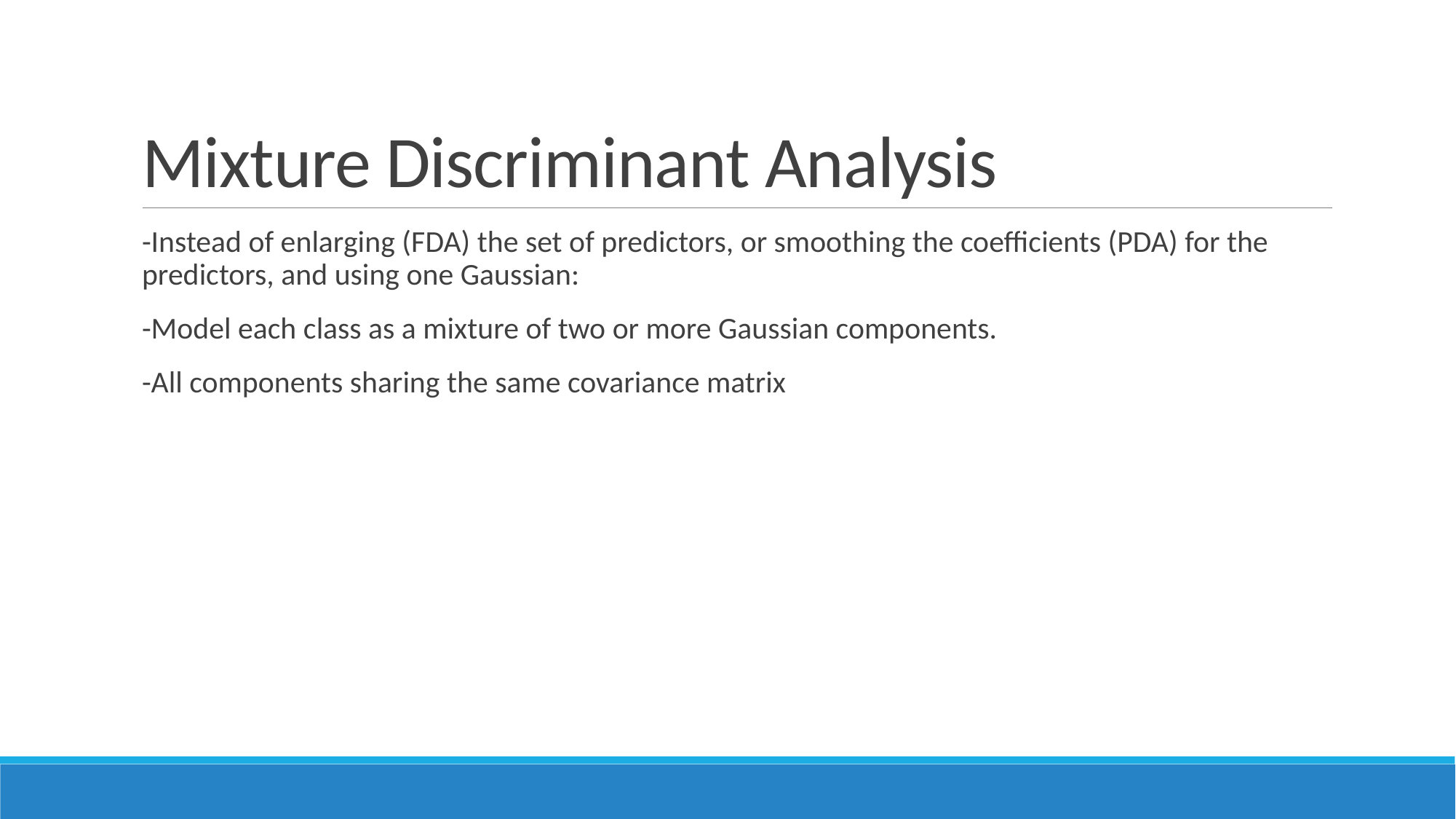

# Mixture Discriminant Analysis
-Instead of enlarging (FDA) the set of predictors, or smoothing the coefficients (PDA) for the predictors, and using one Gaussian:
-Model each class as a mixture of two or more Gaussian components.
-All components sharing the same covariance matrix